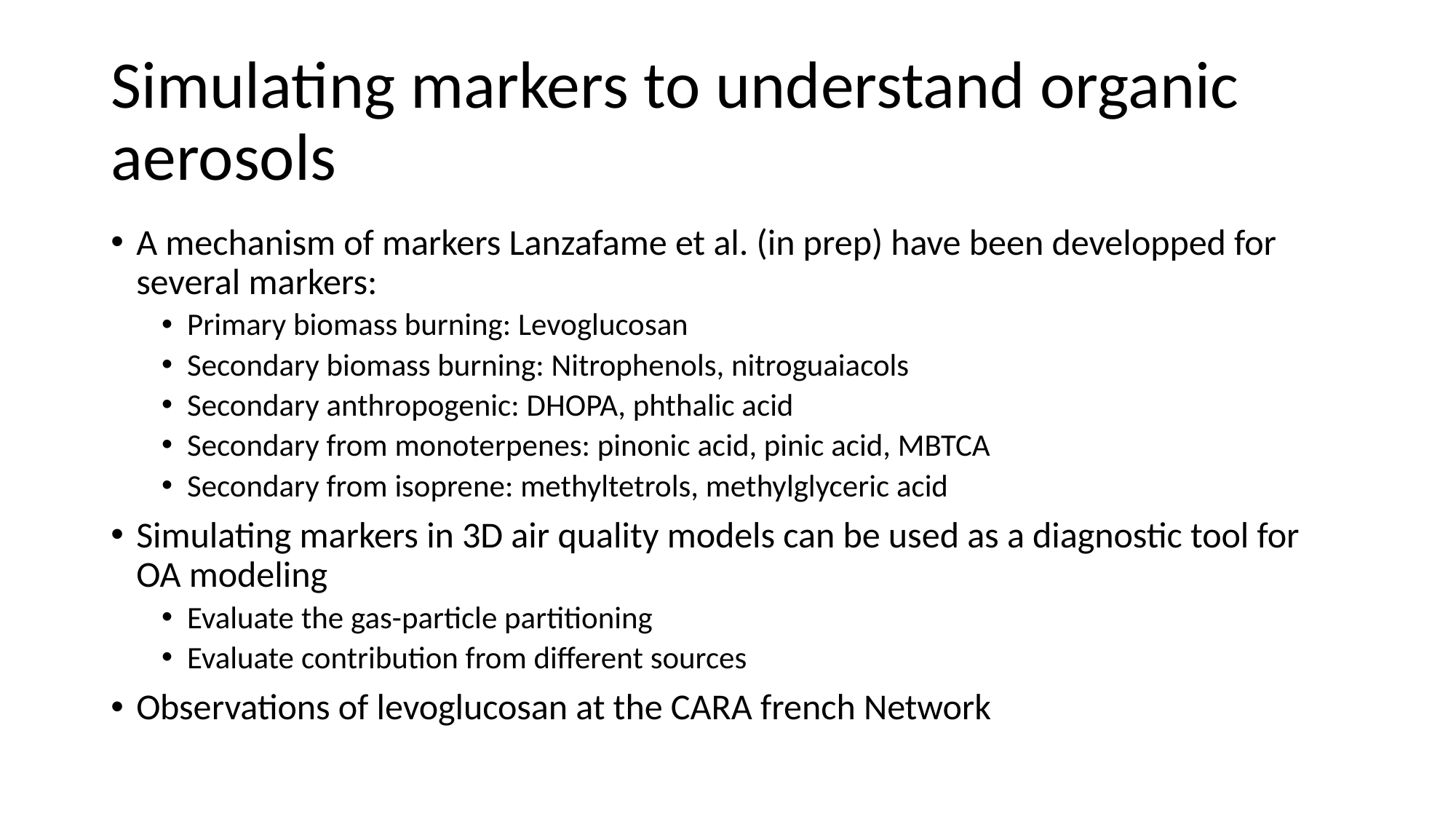

# Simulating markers to understand organic aerosols
A mechanism of markers Lanzafame et al. (in prep) have been developped for several markers:
Primary biomass burning: Levoglucosan
Secondary biomass burning: Nitrophenols, nitroguaiacols
Secondary anthropogenic: DHOPA, phthalic acid
Secondary from monoterpenes: pinonic acid, pinic acid, MBTCA
Secondary from isoprene: methyltetrols, methylglyceric acid
Simulating markers in 3D air quality models can be used as a diagnostic tool for OA modeling
Evaluate the gas-particle partitioning
Evaluate contribution from different sources
Observations of levoglucosan at the CARA french Network